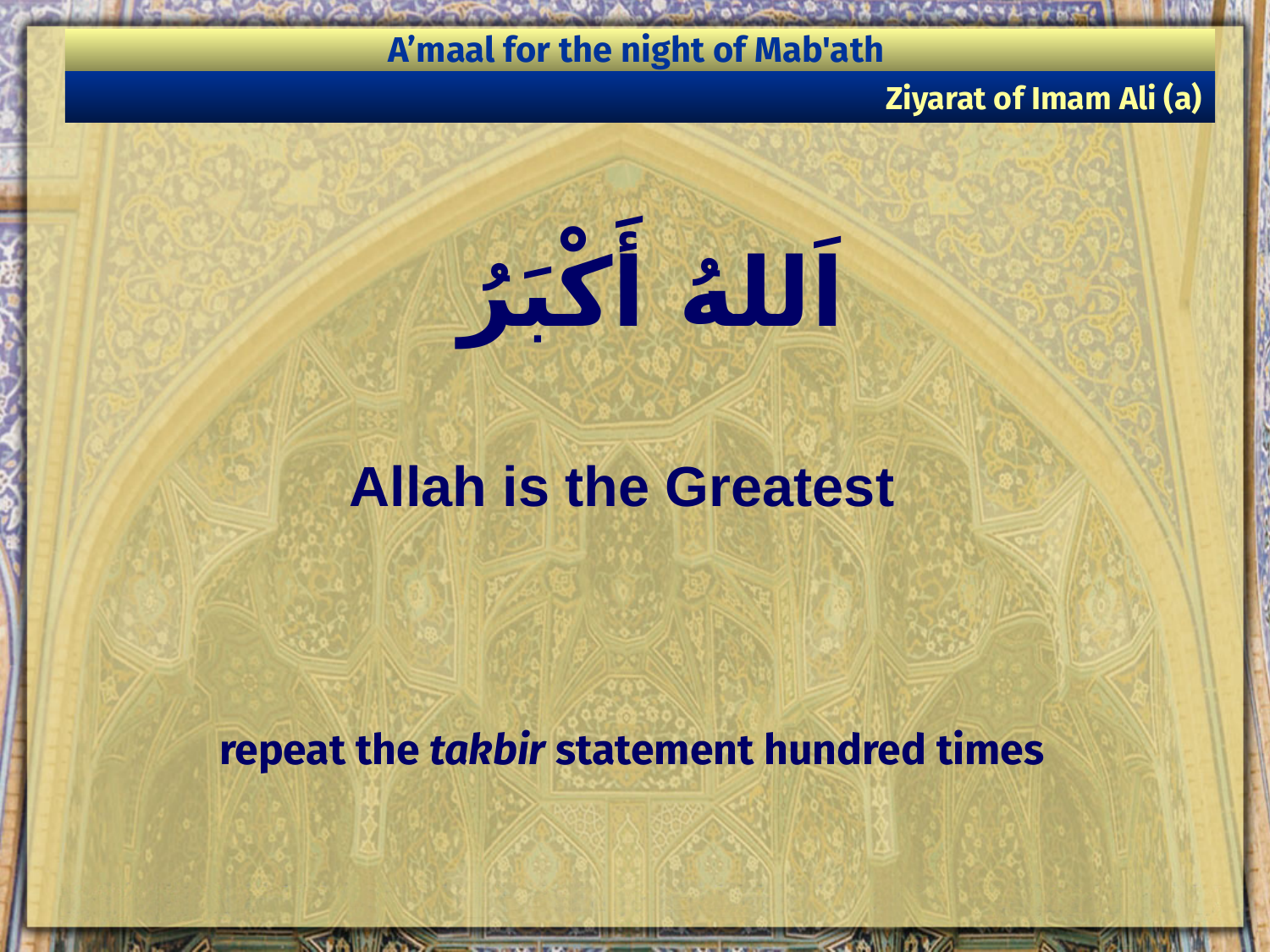

A’maal for the night of Mab'ath
Ziyarat of Imam Ali (a)
# اَللهُ أَكْبَرُ
Allah is the Greatest
repeat the takbir statement hundred times